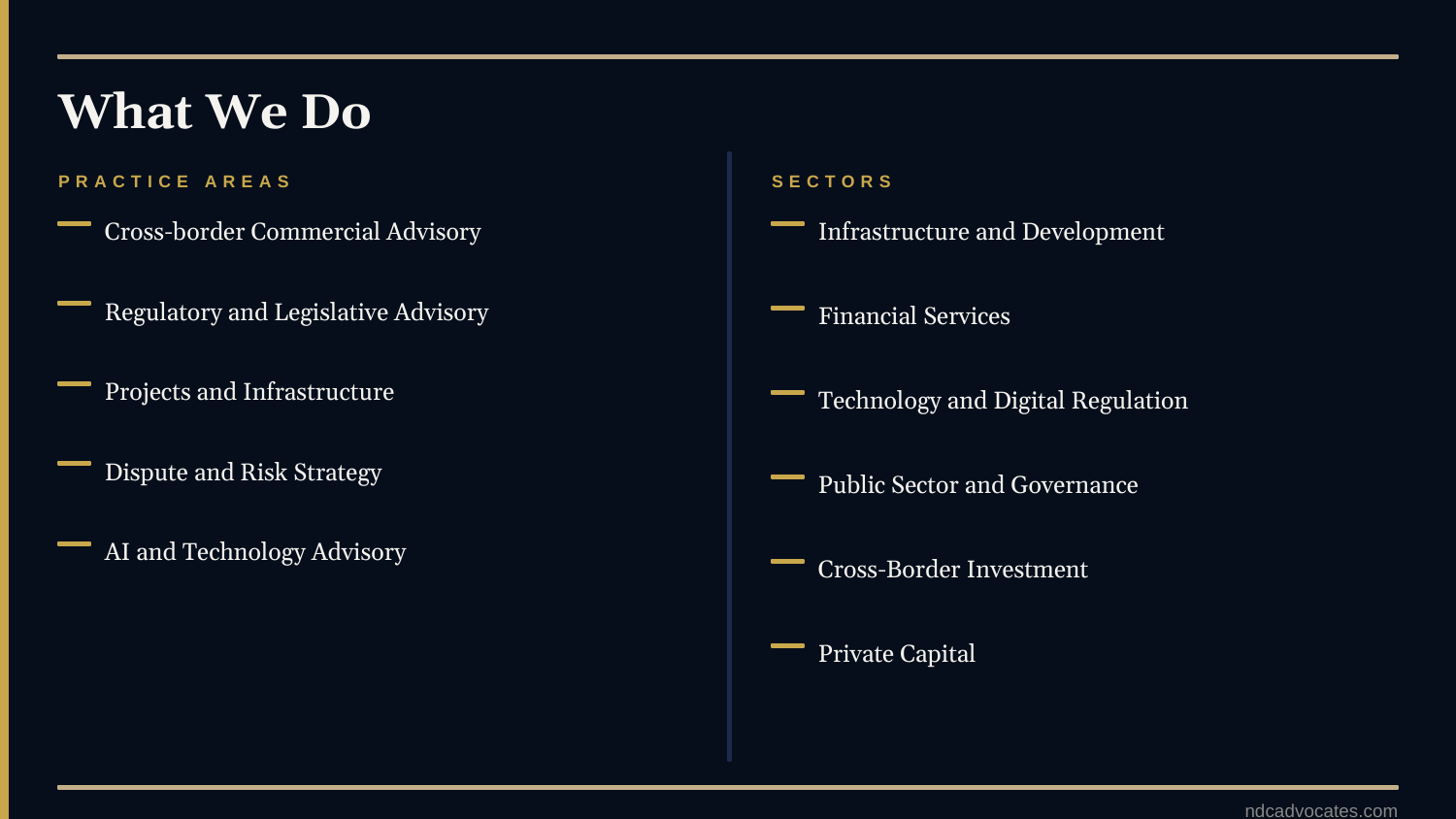

What We Do

PRACTICE AREAS
SECTORS
Cross-border Commercial Advisory
Infrastructure and Development

Regulatory and Legislative Advisory
Financial Services

Projects and Infrastructure
Technology and Digital Regulation

Dispute and Risk Strategy
Public Sector and Governance

AI and Technology Advisory

Cross-Border Investment

Private Capital

ndcadvocates.com